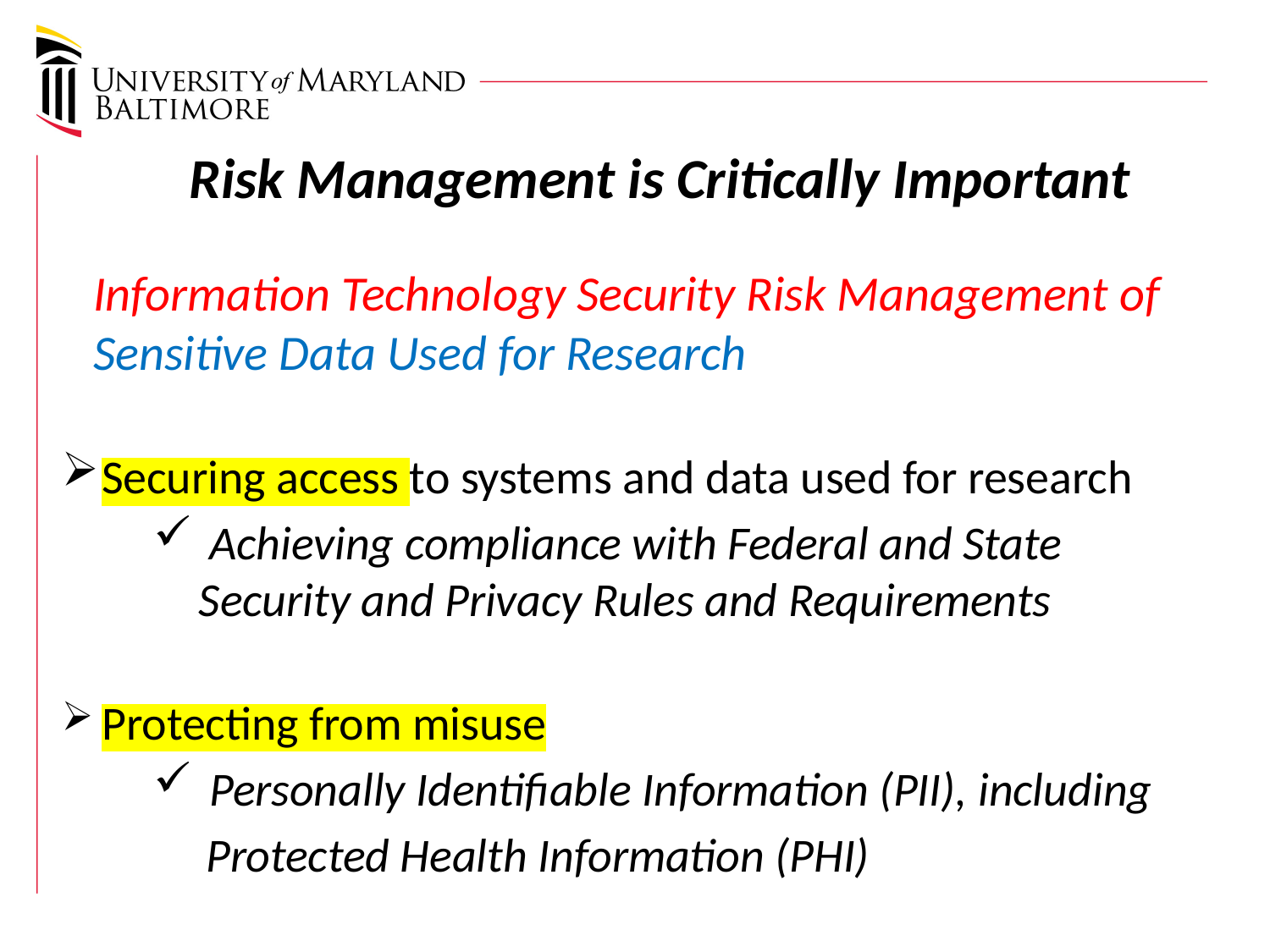

Risk Management is Critically Important
Information Technology Security Risk Management of Sensitive Data Used for Research

Securing access to systems and data used for research
 Achieving compliance with Federal and State Security and Privacy Rules and Requirements

 Protecting from misuse
 Personally Identifiable Information (PII), including
     Protected Health Information (PHI)